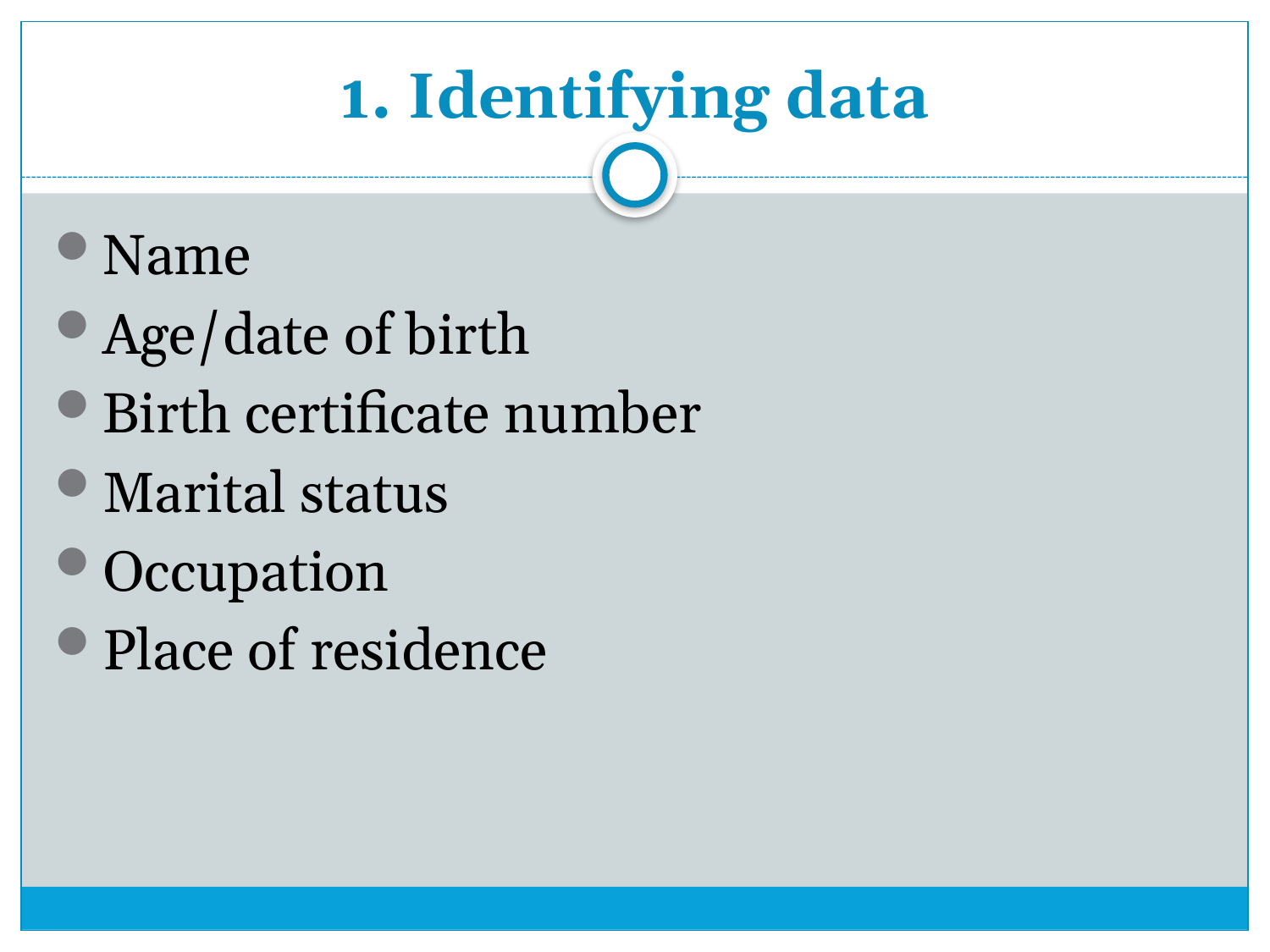

# 1. Identifying data
Name
Age/date of birth
Birth certificate number
Marital status
Occupation
Place of residence